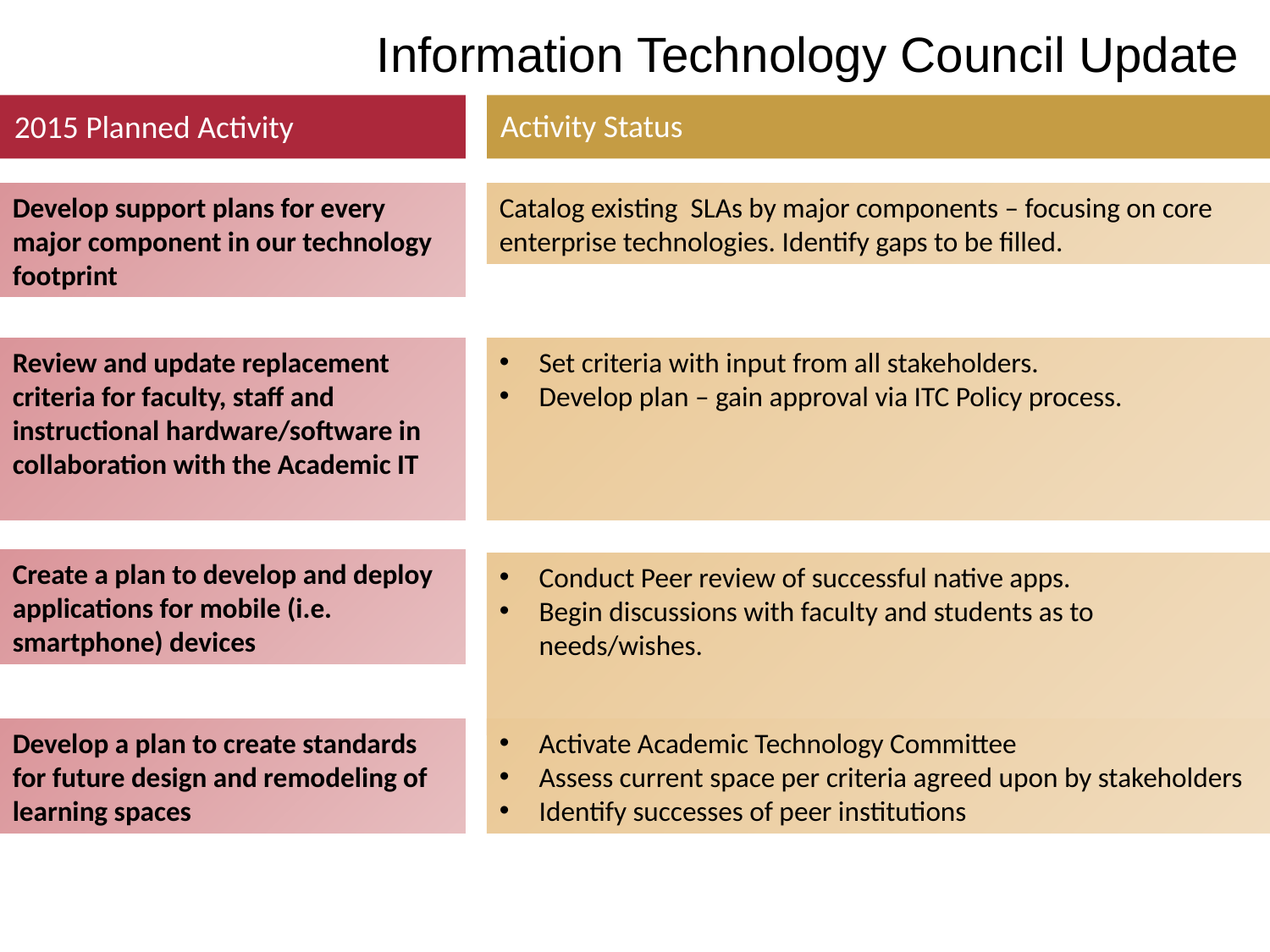

Information Technology Council Update

Activity Status
2015 Planned Activity
Catalog existing  SLAs by major components – focusing on core enterprise technologies. Identify gaps to be filled.
Develop support plans for every major component in our technology footprint
Review and update replacement criteria for faculty, staff and instructional hardware/software in collaboration with the Academic IT

Set criteria with input from all stakeholders.
Develop plan – gain approval via ITC Policy process.

Create a plan to develop and deploy applications for mobile (i.e. smartphone) devices
Conduct Peer review of successful native apps.
Begin discussions with faculty and students as to needs/wishes.

Develop a plan to create standards for future design and remodeling of learning spaces
Activate Academic Technology Committee
Assess current space per criteria agreed upon by stakeholders
Identify successes of peer institutions